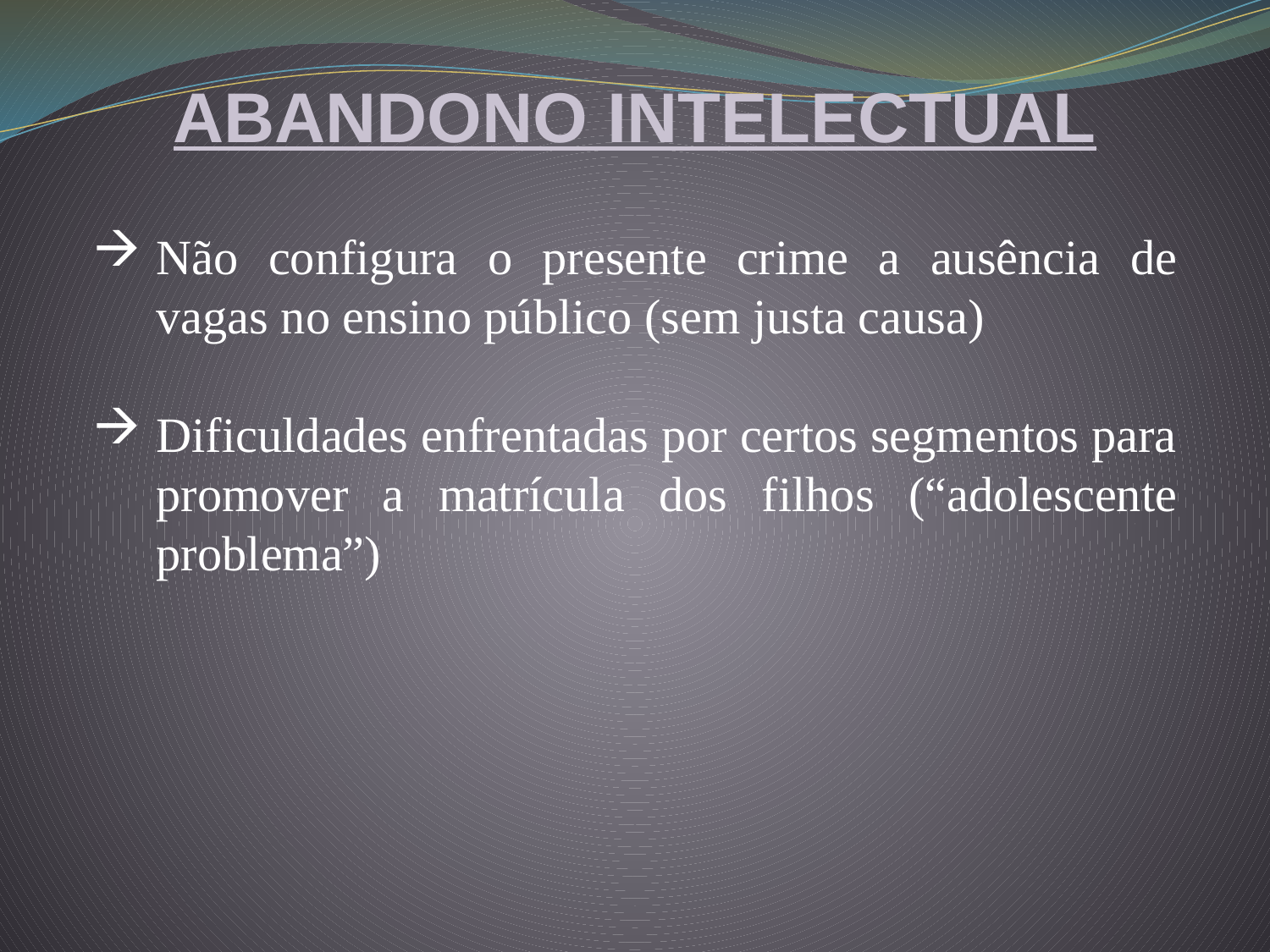

ABANDONO INTELECTUAL

Não configura o presente crime a ausência de vagas no ensino público (sem justa causa)

Dificuldades enfrentadas por certos segmentos para promover a matrícula dos filhos (“adolescente problema”)